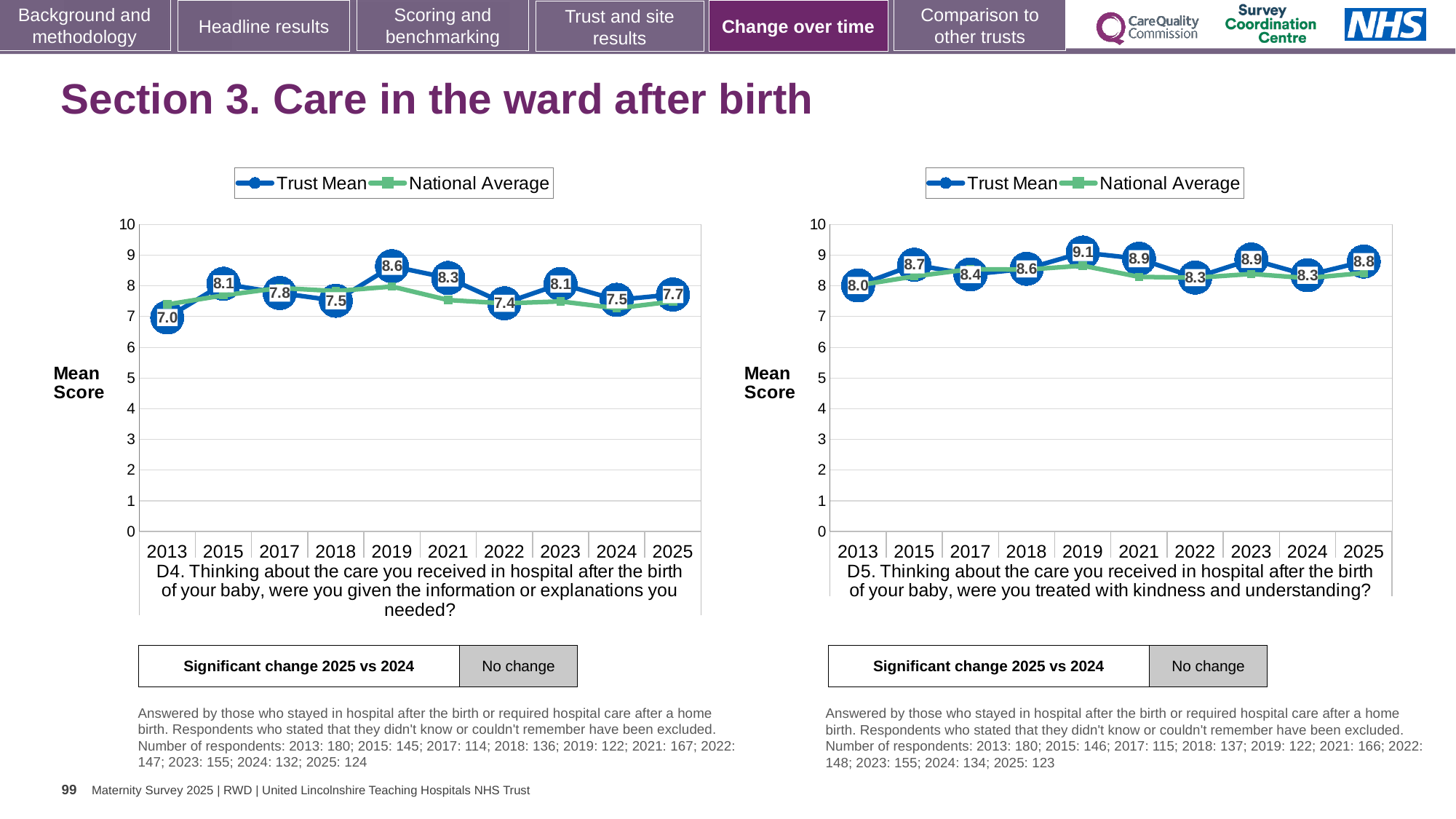

# Section 3. Care in the ward after birth

### Chart

| Category | Trust Mean | National Average |
|---|---|---|
| 2013 | 6.971457064057645 | 7.395336623943967 |
| 2015 | 8.066755436960921 | 7.688730046729283 |
| 2017 | 7.766899434598326 | 7.931023974402986 |
| 2018 | 7.514861310841838 | 7.830630230329167 |
| 2019 | 8.637765062348642 | 7.977494162463488 |
| 2021 | 8.255761843536492 | 7.538090970677204 |
| 2022 | 7.433117539939955 | 7.429446431358746 |
| 2023 | 8.062658542482113 | 7.492865415606356 |
| 2024 | 7.544029492852117 | 7.26913302563135 |
| 2025 | 7.71824776468746 | 7.490281425219523 |

### Chart

| Category | Trust Mean | National Average |
|---|---|---|
| 2013 | 8.012900738206728 | 8.01844043345264 |
| 2015 | 8.685303162500858 | 8.306997876158123 |
| 2017 | 8.371058375799647 | 8.54270554249231 |
| 2018 | 8.555700805306945 | 8.528802498696855 |
| 2019 | 9.08473890805331 | 8.655514194665967 |
| 2021 | 8.882980222611558 | 8.294088741813823 |
| 2022 | 8.26841394379672 | 8.260629494926382 |
| 2023 | 8.858115277442764 | 8.38673312803633 |
| 2024 | 8.345217915491158 | 8.251028564389719 |
| 2025 | 8.792032291806494 | 8.419984171225224 |
| Significant change 2025 vs 2024 | No change |
| --- | --- |
| Significant change 2025 vs 2024 | No change |
| --- | --- |
Answered by those who stayed in hospital after the birth or required hospital care after a home birth. Respondents who stated that they didn't know or couldn't remember have been excluded.
Number of respondents: 2013: 180; 2015: 145; 2017: 114; 2018: 136; 2019: 122; 2021: 167; 2022: 147; 2023: 155; 2024: 132; 2025: 124
Answered by those who stayed in hospital after the birth or required hospital care after a home birth. Respondents who stated that they didn't know or couldn't remember have been excluded.
Number of respondents: 2013: 180; 2015: 146; 2017: 115; 2018: 137; 2019: 122; 2021: 166; 2022: 148; 2023: 155; 2024: 134; 2025: 123
99